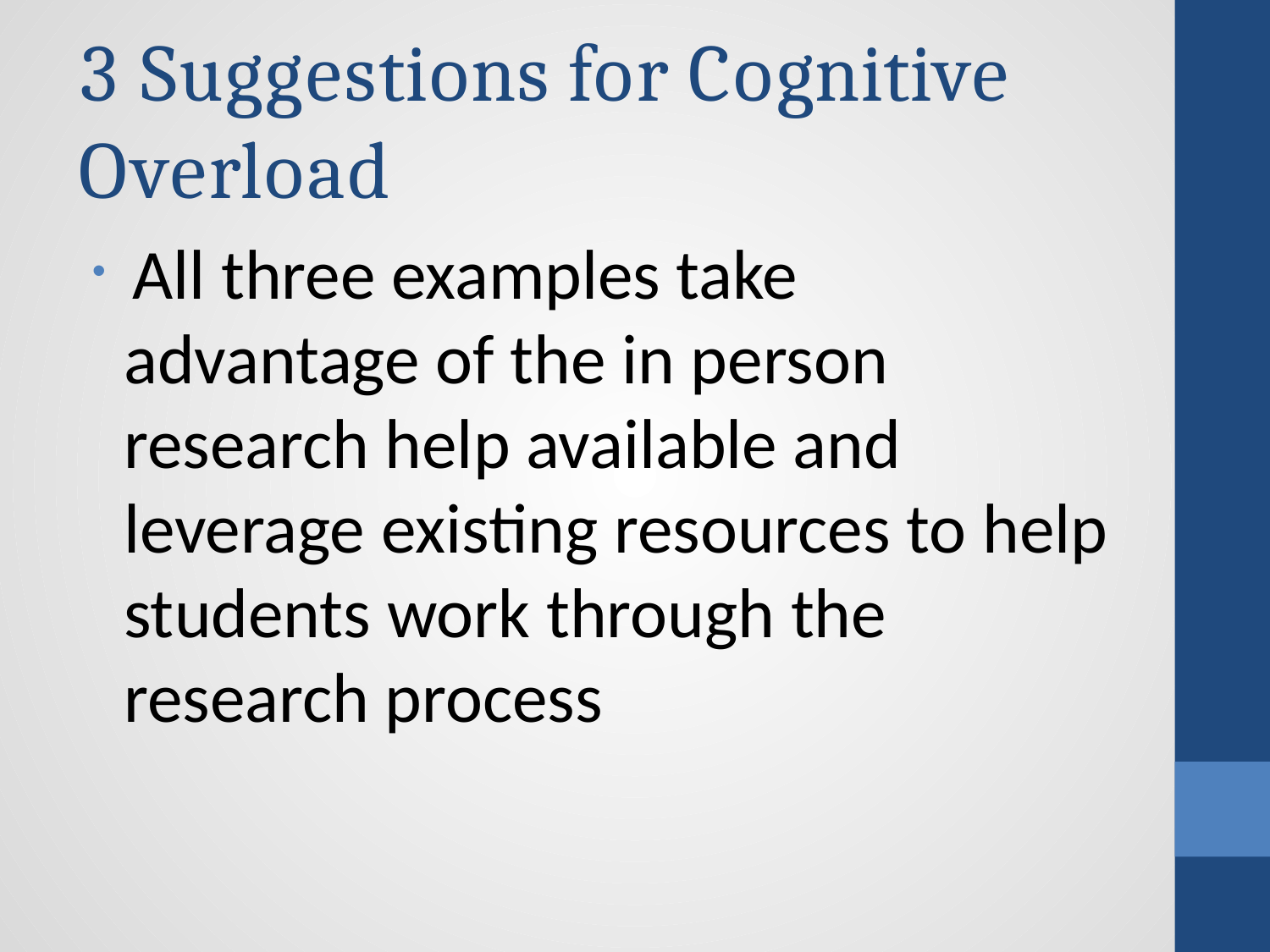

# 3 Suggestions for Cognitive Overload
 All three examples take advantage of the in person research help available and leverage existing resources to help students work through the research process